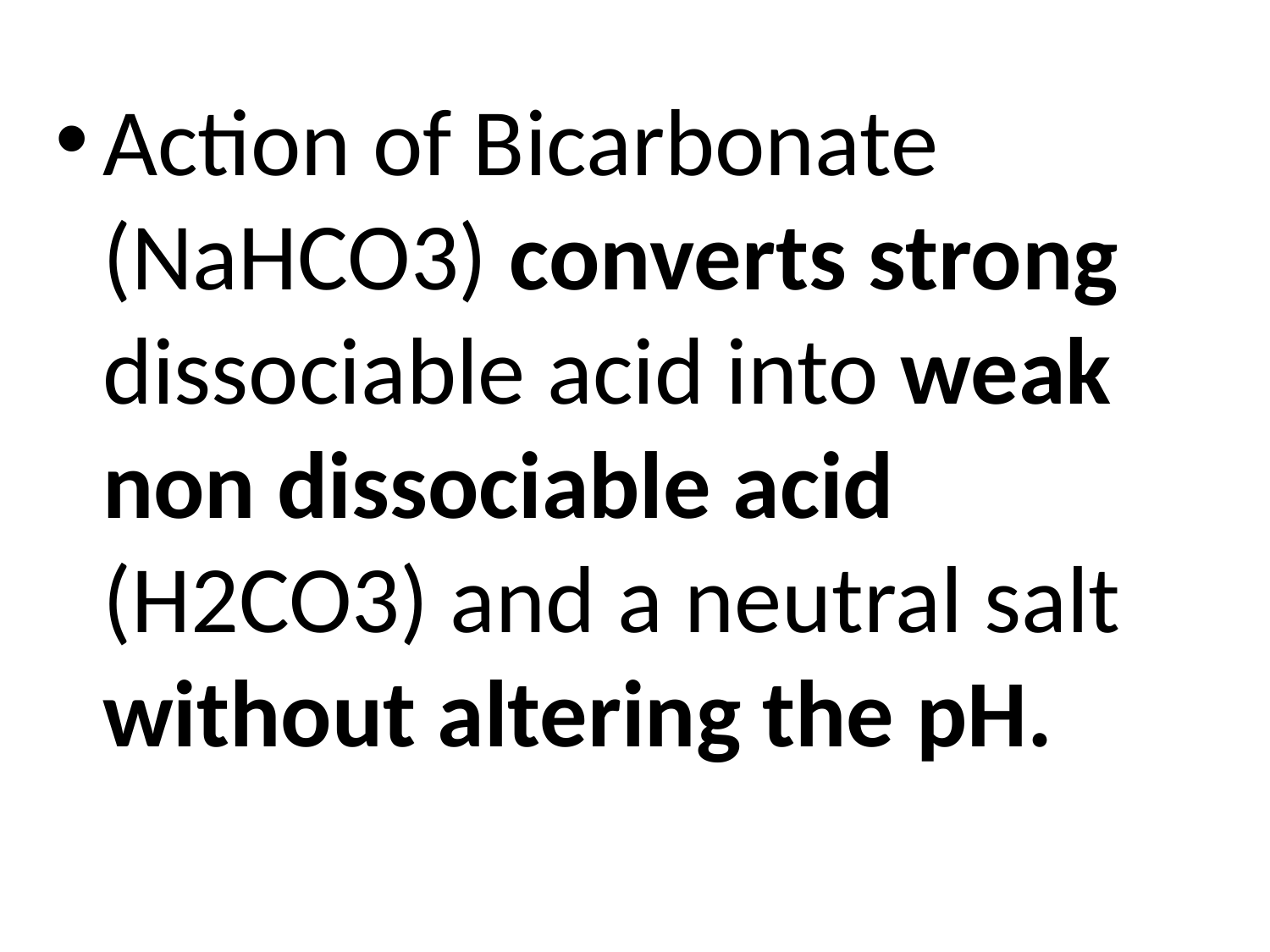

Action of Bicarbonate (NaHCO3) converts strong dissociable acid into weak non dissociable acid (H2CO3) and a neutral salt without altering the pH.